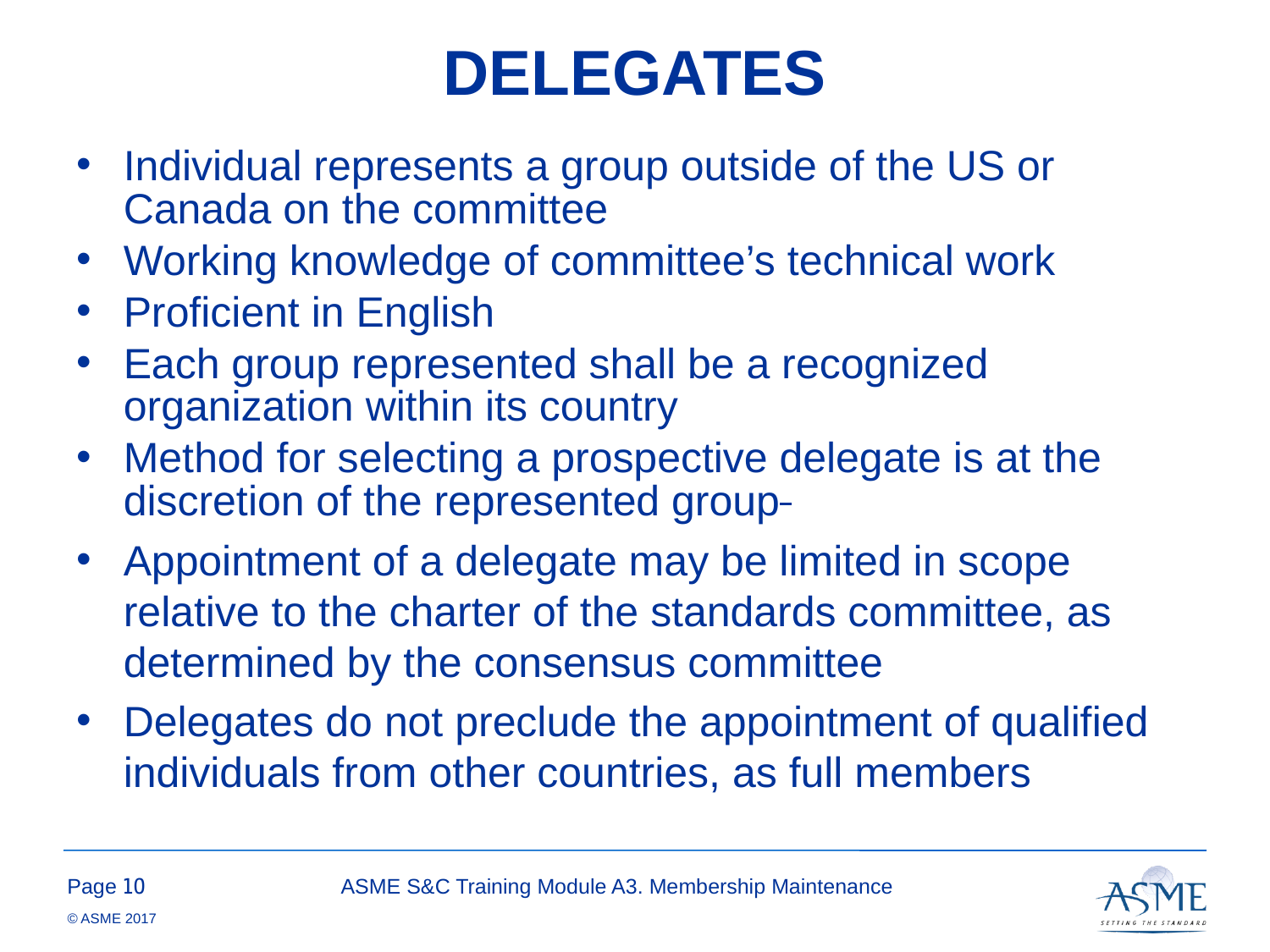

# DELEGATES
Individual represents a group outside of the US or Canada on the committee
Working knowledge of committee’s technical work
Proficient in English
Each group represented shall be a recognized organization within its country
Method for selecting a prospective delegate is at the discretion of the represented group
Appointment of a delegate may be limited in scope relative to the charter of the standards committee, as determined by the consensus committee
Delegates do not preclude the appointment of qualified individuals from other countries, as full members
10
ASME S&C Training Module A3. Membership Maintenance